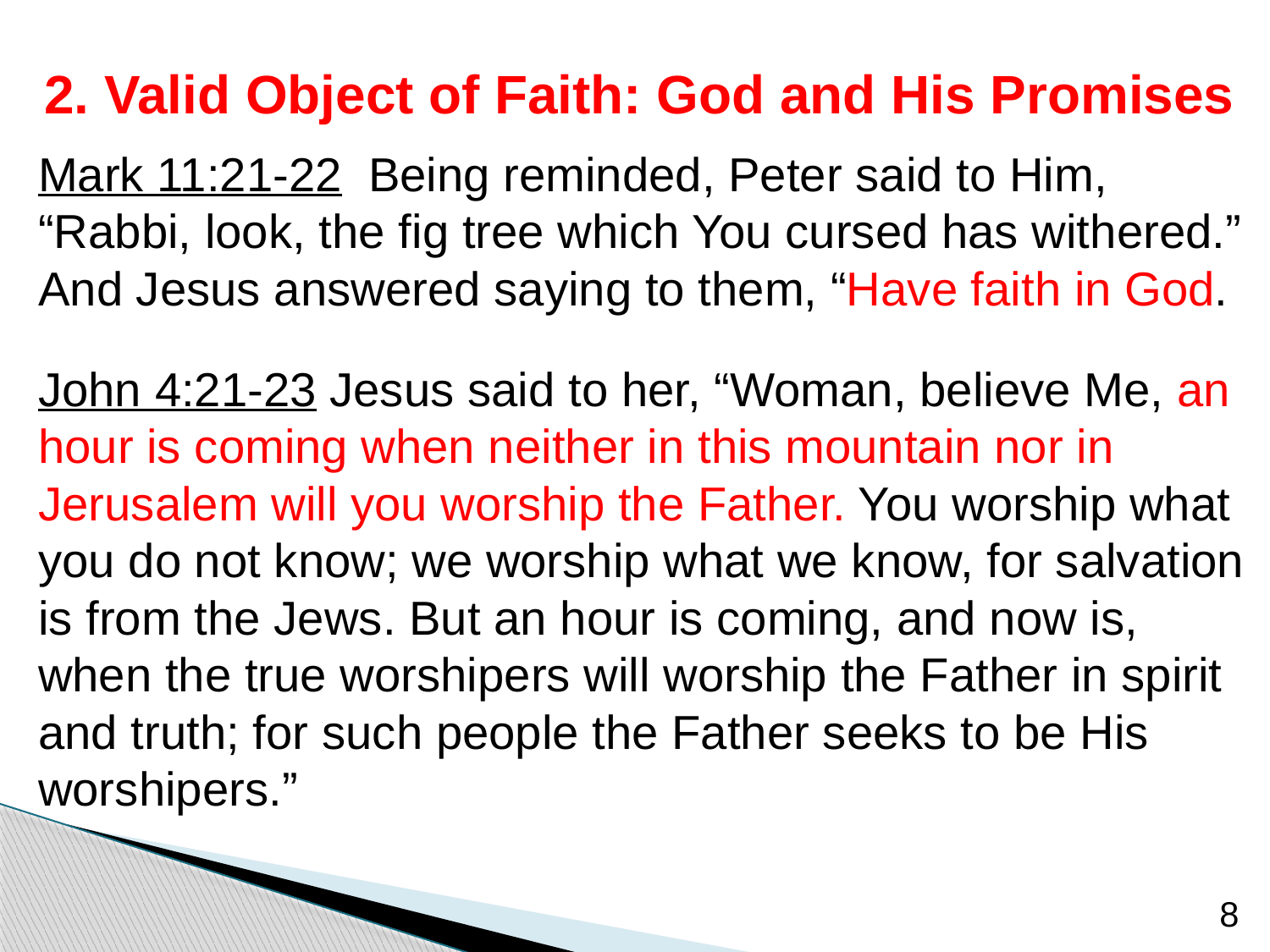

# 2. Valid Object of Faith: God and His Promises
Mark 11:21-22  Being reminded, Peter said to Him, “Rabbi, look, the fig tree which You cursed has withered.” And Jesus answered saying to them, “Have faith in God.

John 4:21-23 Jesus said to her, “Woman, believe Me, an hour is coming when neither in this mountain nor in Jerusalem will you worship the Father. You worship what you do not know; we worship what we know, for salvation is from the Jews. But an hour is coming, and now is, when the true worshipers will worship the Father in spirit and truth; for such people the Father seeks to be His worshipers.”
8